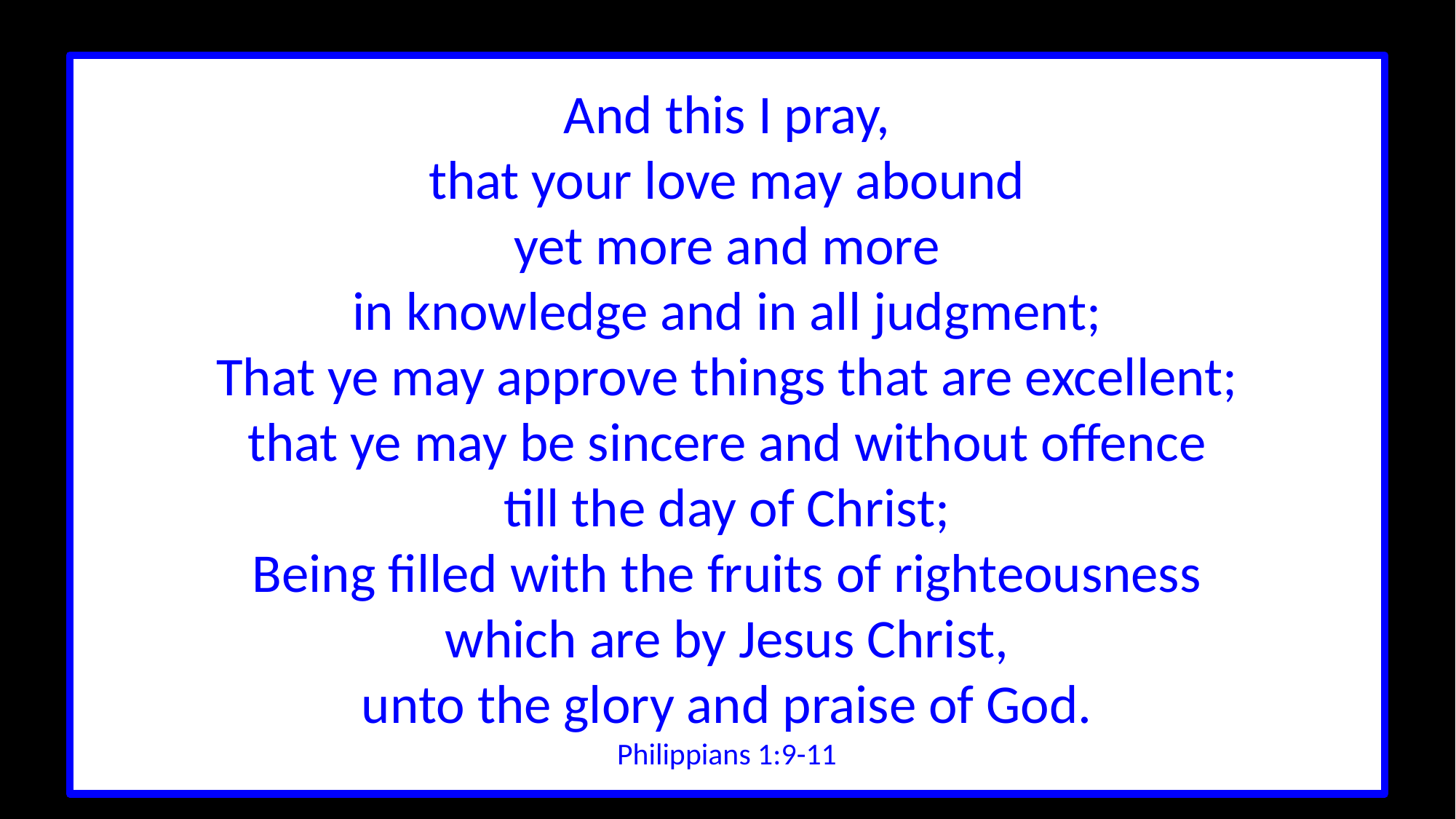

And this I pray,
that your love may abound
yet more and more
in knowledge and in all judgment;
That ye may approve things that are excellent;
that ye may be sincere and without offence
till the day of Christ;
Being filled with the fruits of righteousness
which are by Jesus Christ,
unto the glory and praise of God.
Philippians 1:9-11